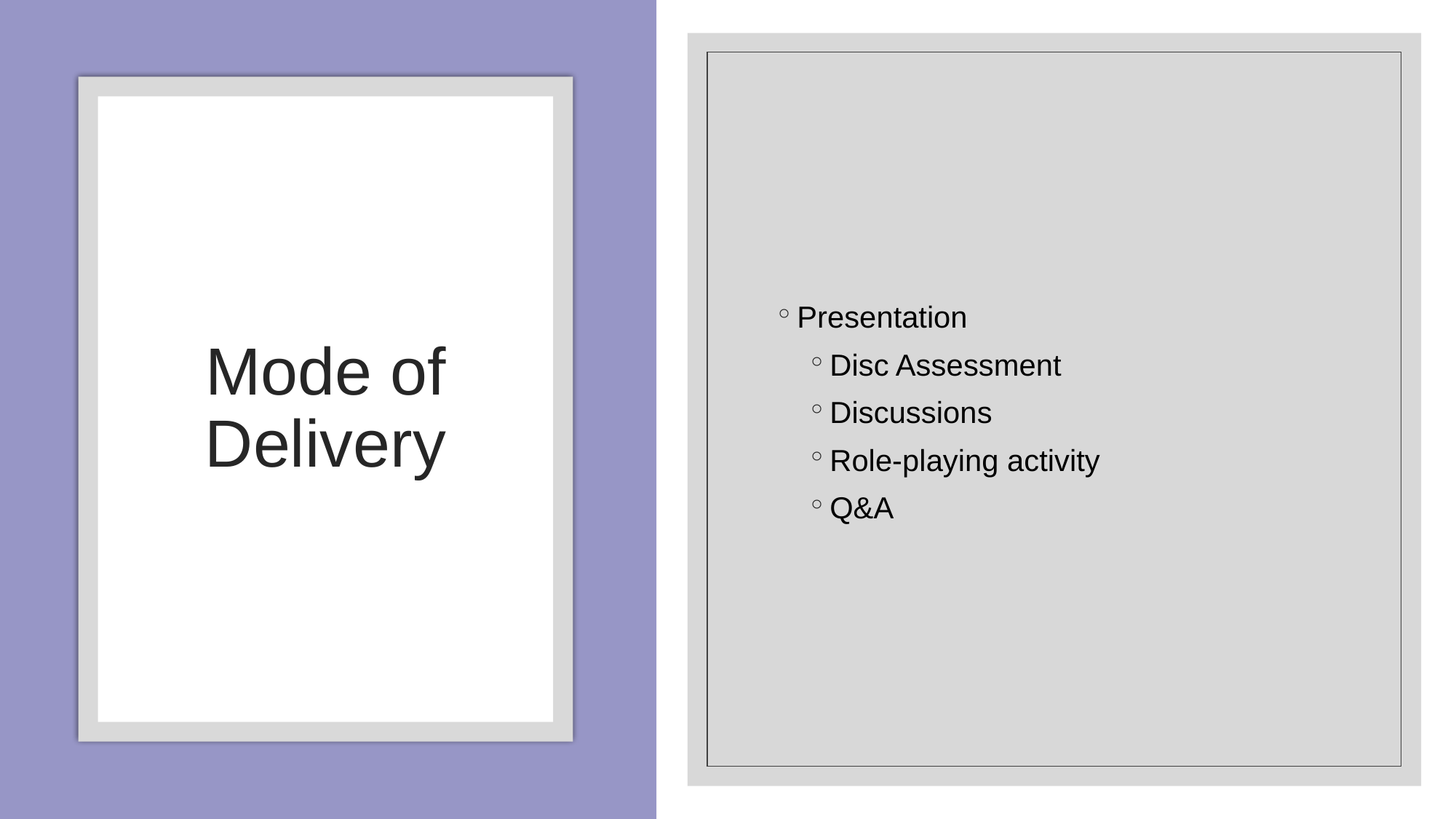

Presentation
Disc Assessment
Discussions
Role-playing activity
Q&A
# Mode of Delivery